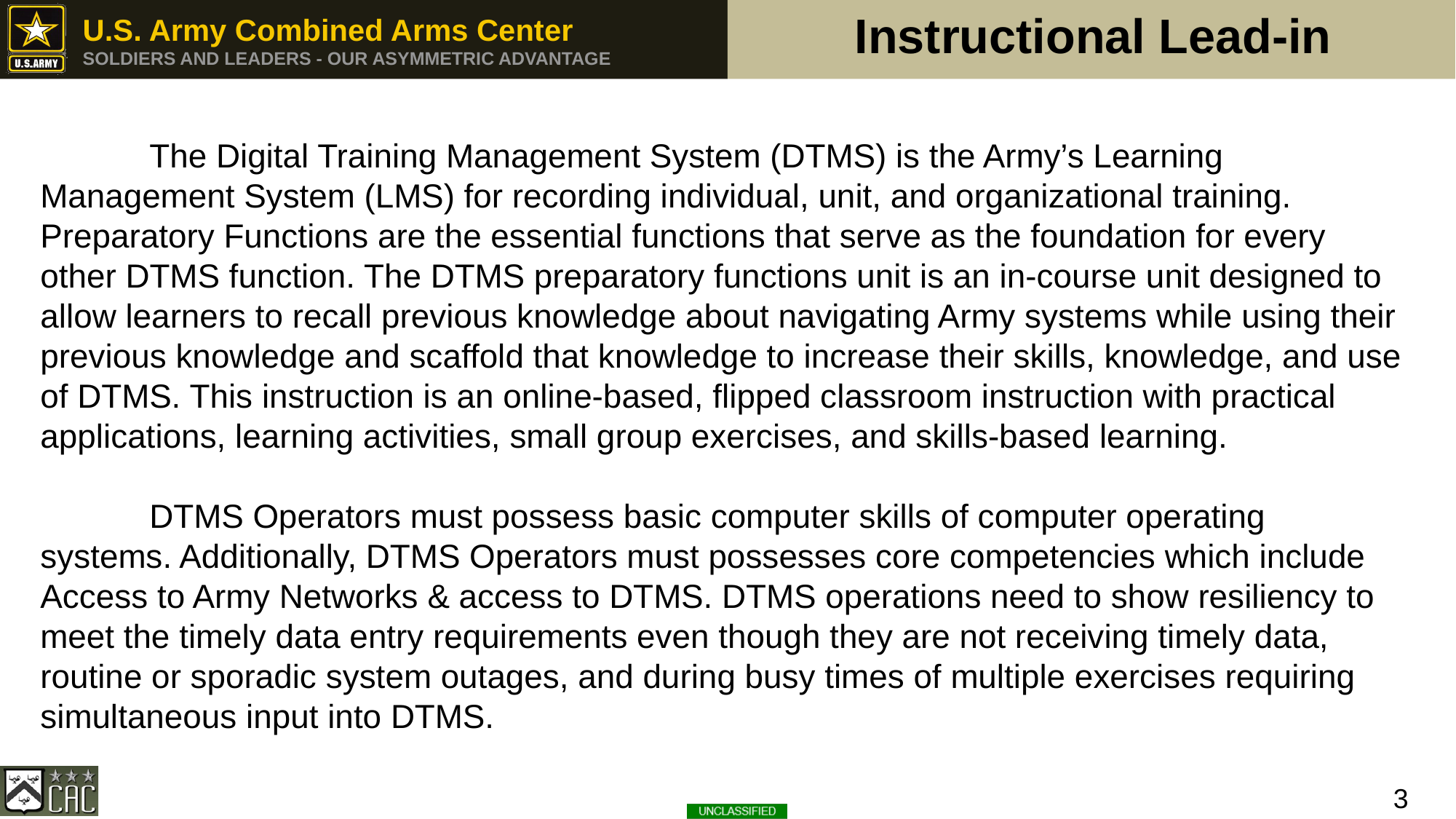

Instructional Lead-in
	The Digital Training Management System (DTMS) is the Army’s Learning Management System (LMS) for recording individual, unit, and organizational training. Preparatory Functions are the essential functions that serve as the foundation for every other DTMS function. The DTMS preparatory functions unit is an in-course unit designed to allow learners to recall previous knowledge about navigating Army systems while using their previous knowledge and scaffold that knowledge to increase their skills, knowledge, and use of DTMS. This instruction is an online-based, flipped classroom instruction with practical applications, learning activities, small group exercises, and skills-based learning.

	DTMS Operators must possess basic computer skills of computer operating systems. Additionally, DTMS Operators must possesses core competencies which include Access to Army Networks & access to DTMS. DTMS operations need to show resiliency to meet the timely data entry requirements even though they are not receiving timely data, routine or sporadic system outages, and during busy times of multiple exercises requiring simultaneous input into DTMS.

3